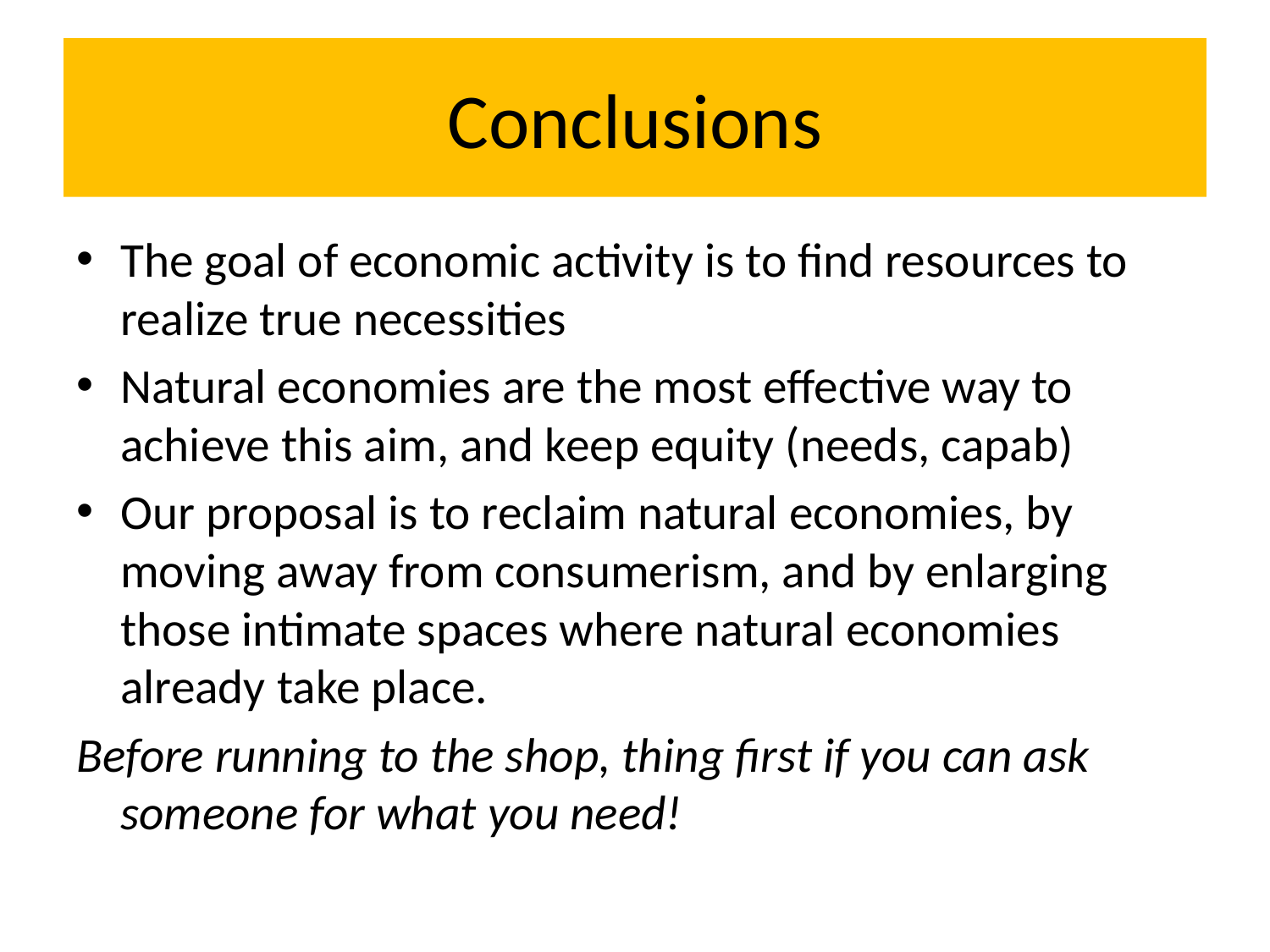

# Conclusions
The goal of economic activity is to find resources to realize true necessities
Natural economies are the most effective way to achieve this aim, and keep equity (needs, capab)
Our proposal is to reclaim natural economies, by moving away from consumerism, and by enlarging those intimate spaces where natural economies already take place.
Before running to the shop, thing first if you can ask someone for what you need!